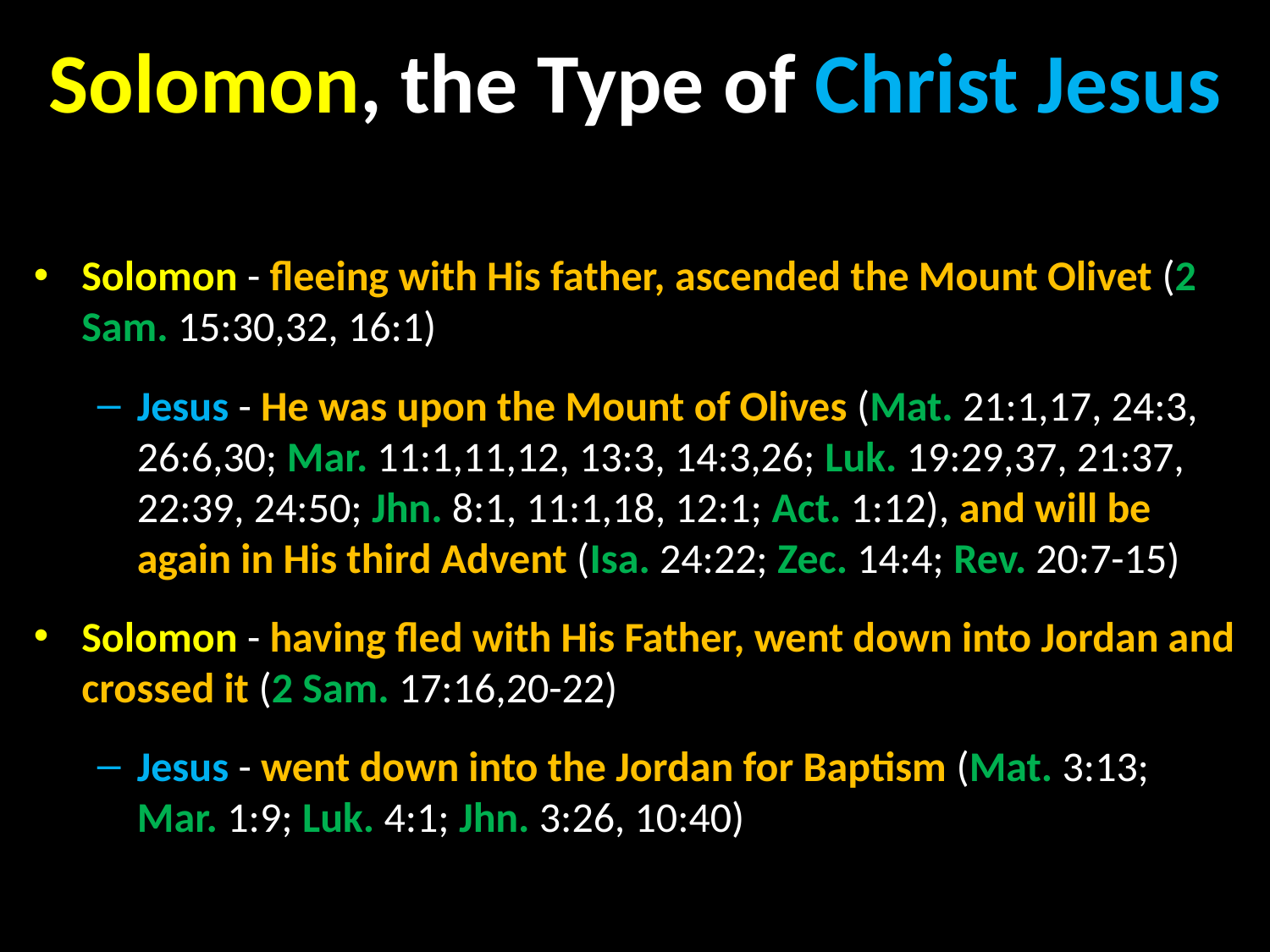

# Solomon, the Type of Christ Jesus
Solomon - fleeing with His father, ascended the Mount Olivet (2 Sam. 15:30,32, 16:1)

Jesus - He was upon the Mount of Olives (Mat. 21:1,17, 24:3, 26:6,30; Mar. 11:1,11,12, 13:3, 14:3,26; Luk. 19:29,37, 21:37, 22:39, 24:50; Jhn. 8:1, 11:1,18, 12:1; Act. 1:12), and will be again in His third Advent (Isa. 24:22; Zec. 14:4; Rev. 20:7-15)

Solomon - having fled with His Father, went down into Jordan and crossed it (2 Sam. 17:16,20-22)

Jesus - went down into the Jordan for Baptism (Mat. 3:13; Mar. 1:9; Luk. 4:1; Jhn. 3:26, 10:40)